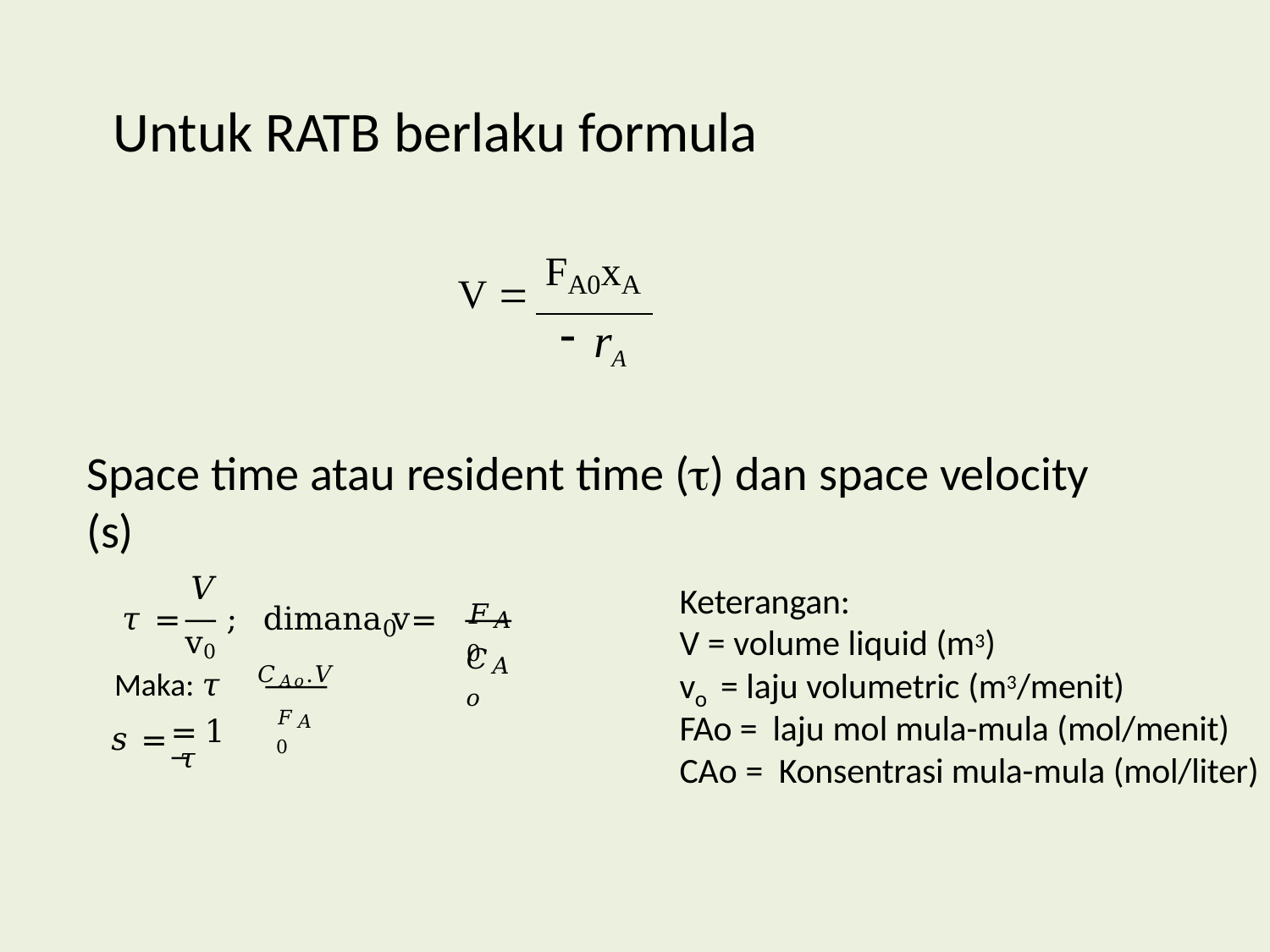

# Untuk RATB berlaku formula
V = FA0xA
rA

Space time atau resident time (τ) dan space velocity (s)

𝑉
𝜏 =	;	dimana v	=
𝐶𝐴𝑜.𝑉
Keterangan:
V = volume liquid (m3)
𝐹𝐴0
0
v0

𝐶𝐴𝑜
Maka: 𝜏 = 1
𝑠 = 𝜏
v	= laju volumetric (m3/menit)
o

𝐹𝐴0
FAo = laju mol mula-mula (mol/menit) CAo = Konsentrasi mula-mula (mol/liter)